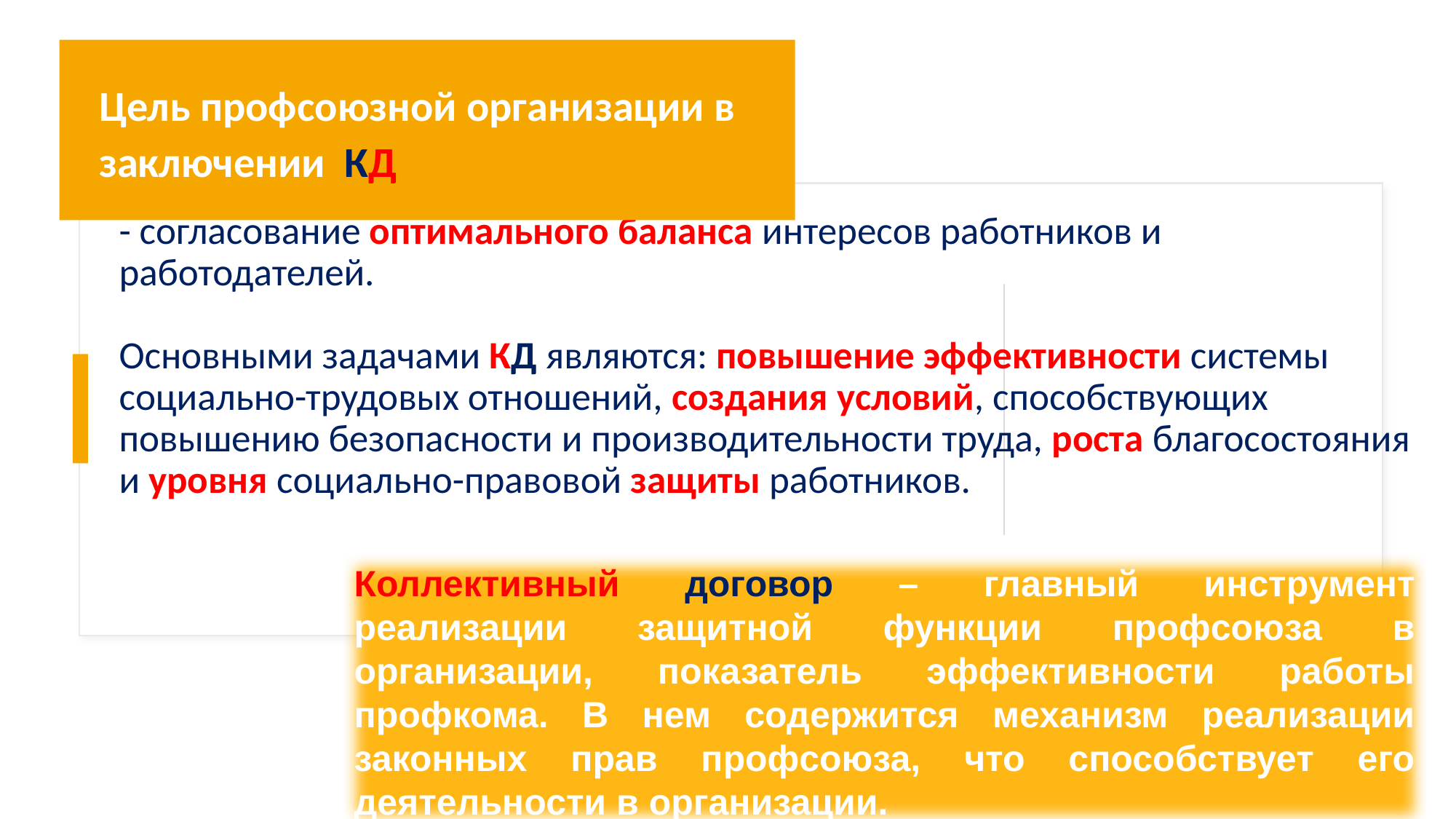

Цель профсоюзной организации в
   заключении  КД
# - согласование оптимального баланса интересов работников и работодателей. Основными задачами КД являются: повышение эффективности системы социально-трудовых отношений, создания условий, способствующих повышению безопасности и производительности труда, роста благосостояния и уровня социально-правовой защиты работников.
Коллективный договор – главный инструмент реализации защитной функции профсоюза в организации, показатель эффективности работы профкома. В нем содержится механизм реализации законных прав профсоюза, что способствует его деятельности в организации.